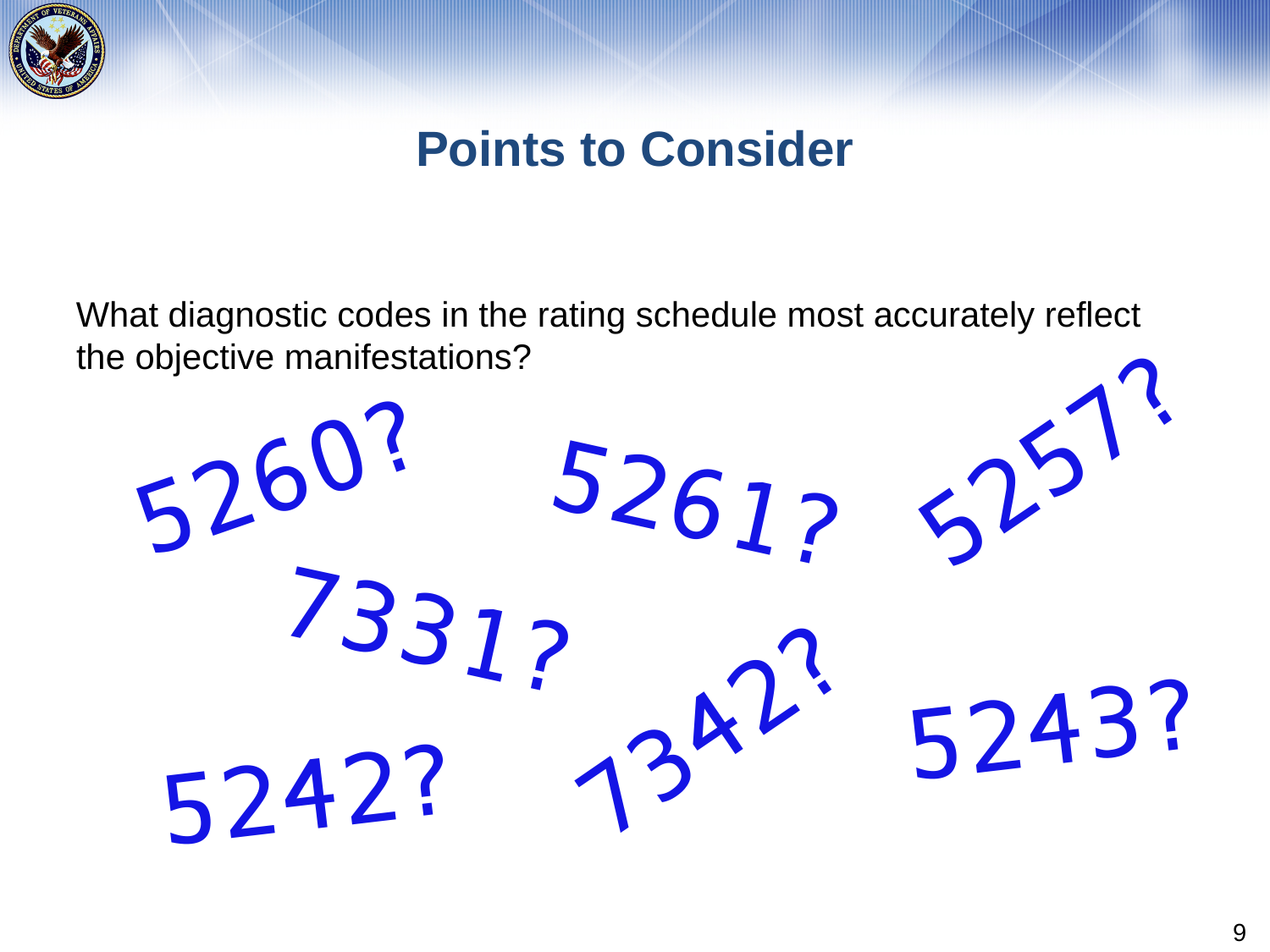

# Points to Consider
What diagnostic codes in the rating schedule most accurately reflect the objective manifestations?
5257?
5260?
5261?
7331?
5243?
7342?
5242?
9